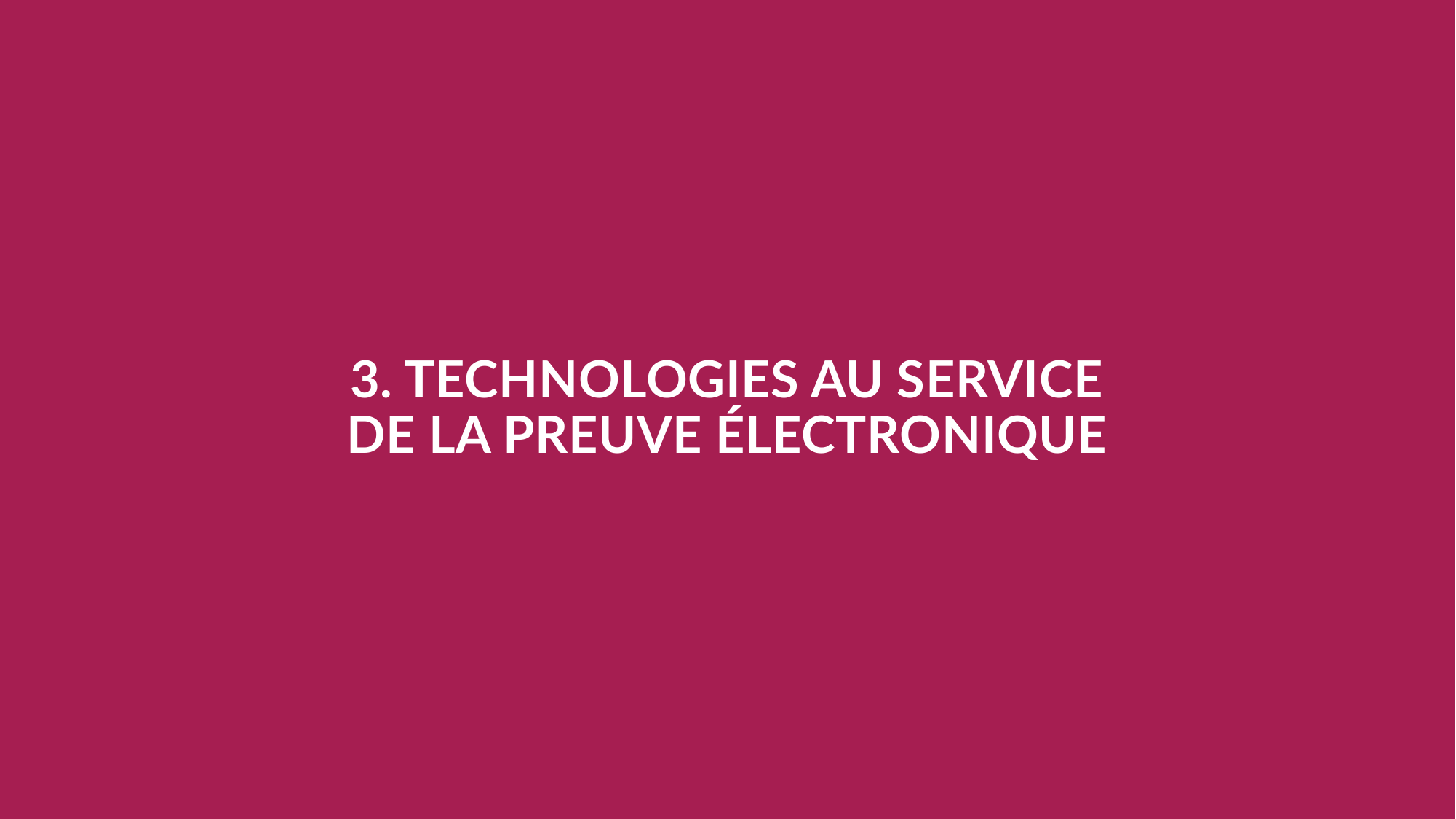

3. TECHNOLOGIES AU SERVICE DE LA PREUVE ÉLECTRONIQUE